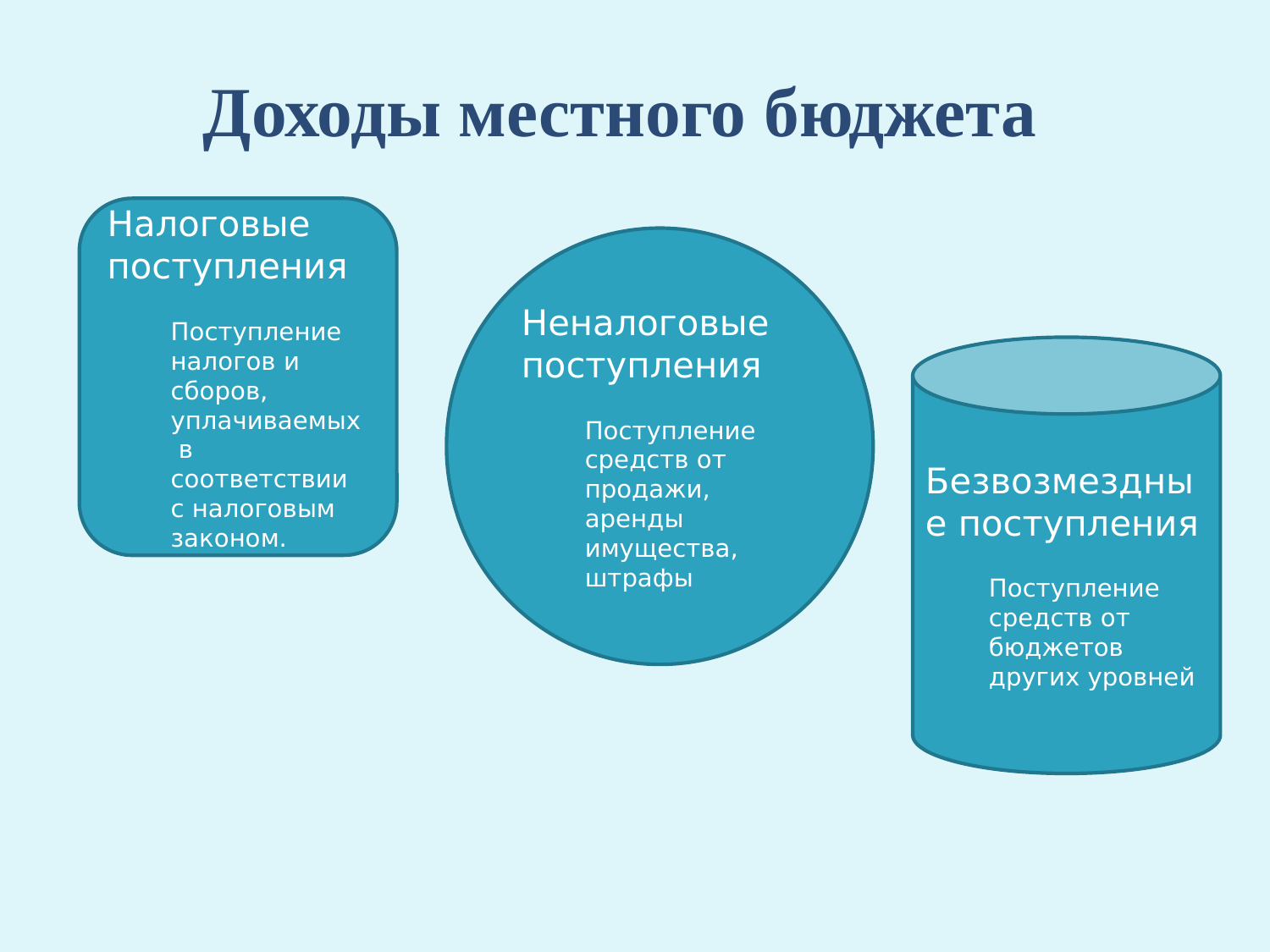

Доходы местного бюджета
Налоговые поступления

Поступление налогов и сборов, уплачиваемых  в соответствии с налоговым законом.
Неналоговые поступления

Поступление средств от продажи, аренды имущества, штрафы
Безвозмездные поступления

Поступление средств от бюджетов других уровней